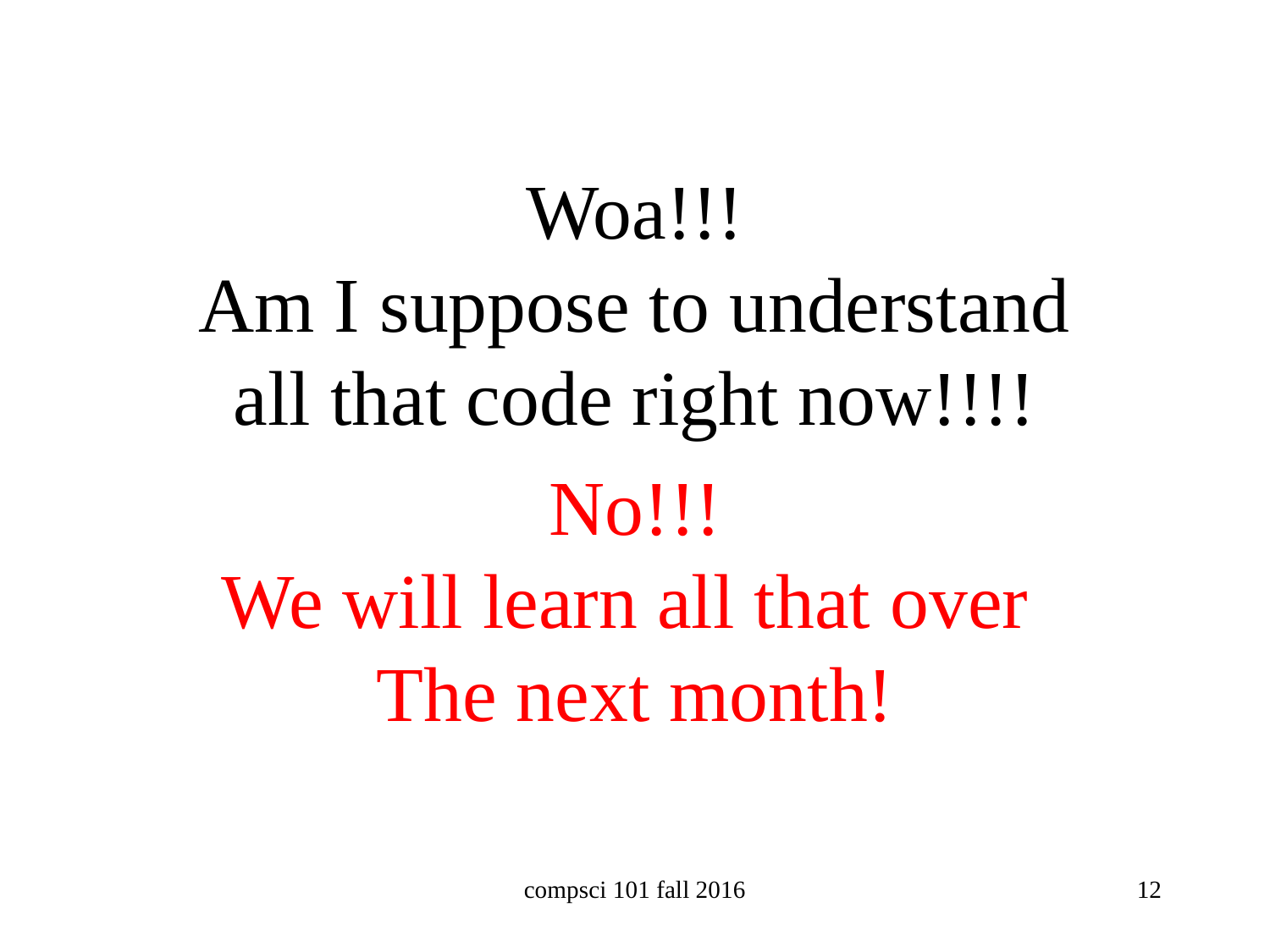

# Woa!!! Am I suppose to understand all that code right now!!!!
No!!!
We will learn all that over
The next month!
compsci 101 fall 2016
12